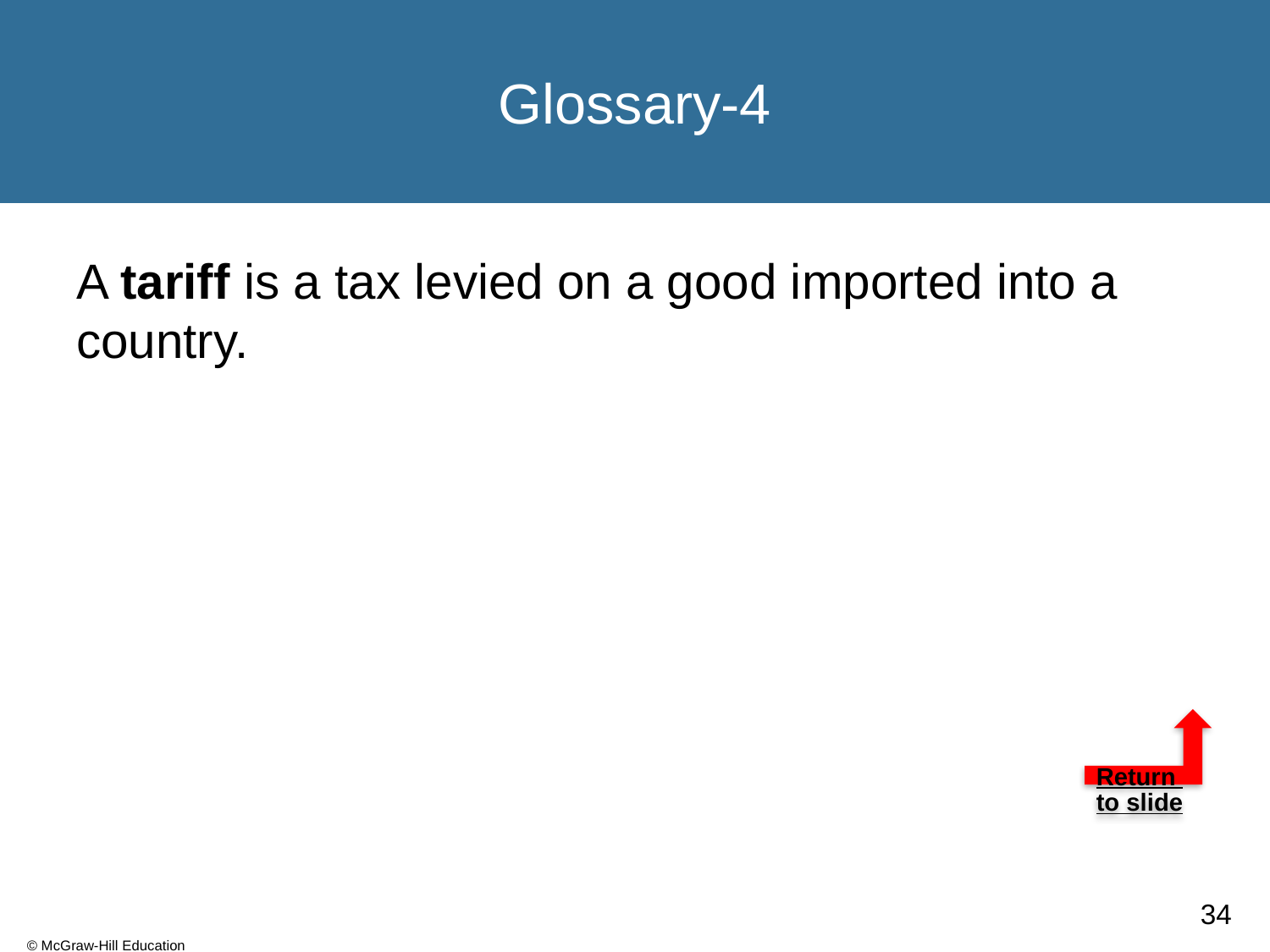

# Glossary-4
A tariff is a tax levied on a good imported into a country.
Return to slide